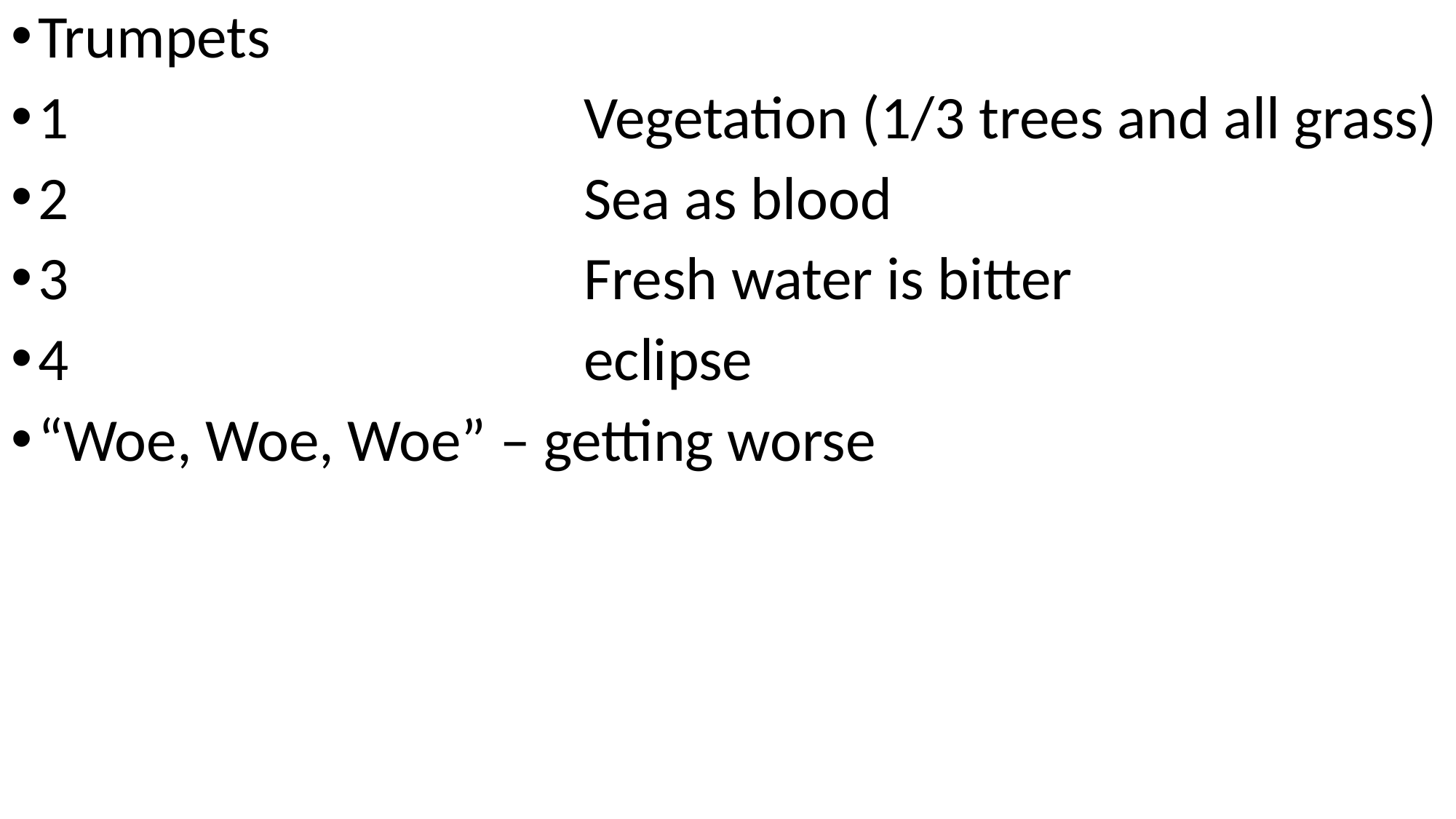

Trumpets
1					Vegetation (1/3 trees and all grass)
2					Sea as blood
3					Fresh water is bitter
4					eclipse
“Woe, Woe, Woe” – getting worse
#